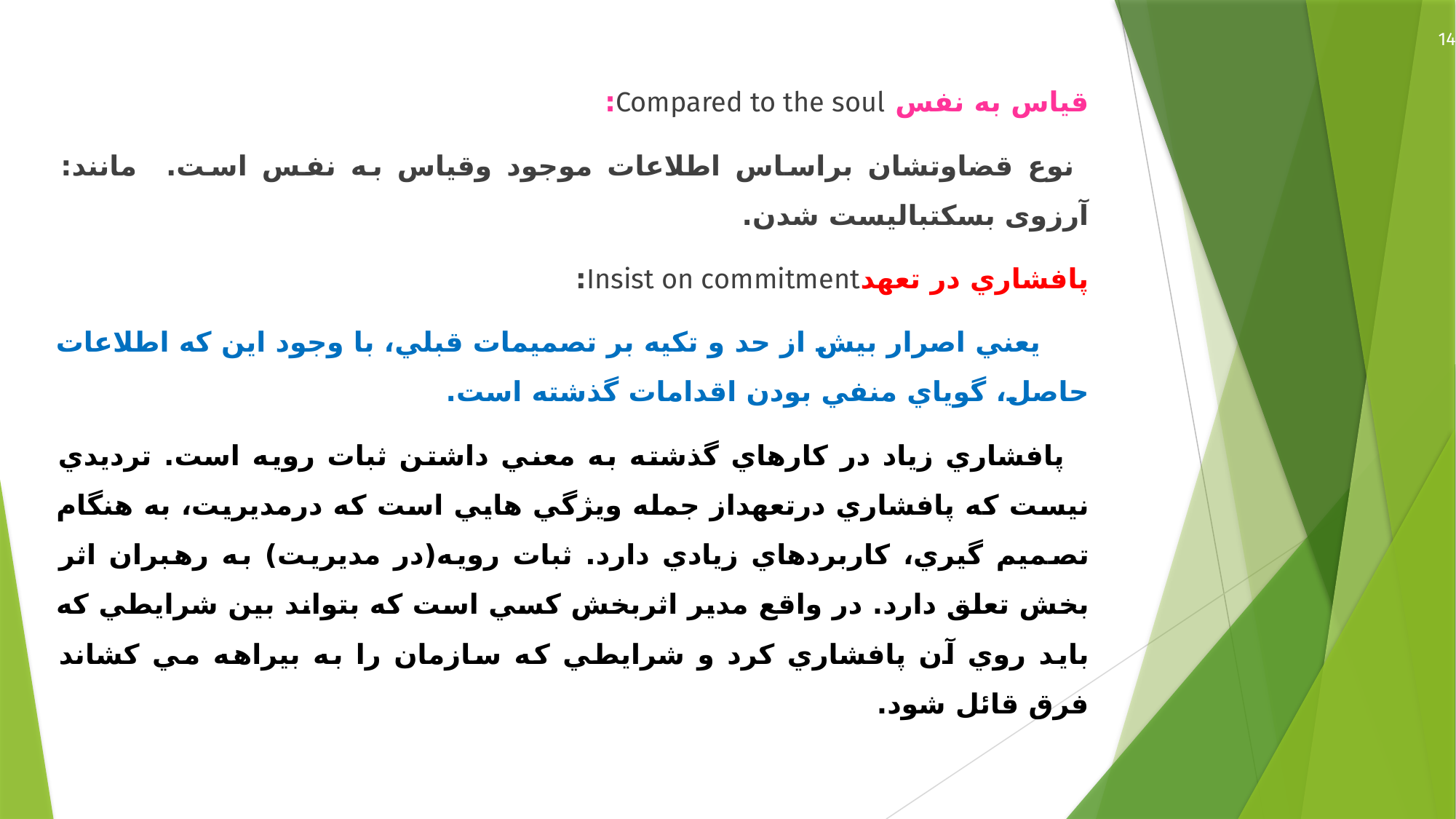

14
قياس به نفس Compared to the soul:
 نوع قضاوتشان براساس اطلاعات موجود وقياس به نفس است.  مانند: آرزوی بسکتبالیست شدن.
پافشاري در تعهدInsist on commitment:
     يعني اصرار بيش از حد و تكيه بر تصميمات قبلي، با وجود اين كه اطلاعات حاصل، گوياي منفي بودن اقدامات گذشته است.
  پافشاري زياد در كارهاي گذشته به معني داشتن ثبات رويه است. ترديدي نيست كه پافشاري درتعهداز جمله ويژگي هايي است كه درمديريت، به هنگام تصميم گيري، كاربردهاي زيادي دارد. ثبات رويه(در مديريت) به رهبران اثر بخش تعلق دارد. در واقع مدير اثربخش كسي است كه بتواند بين شرايطي كه بايد روي آن پافشاري كرد و شرايطي كه سازمان را به بيراهه مي كشاند فرق قائل شود.